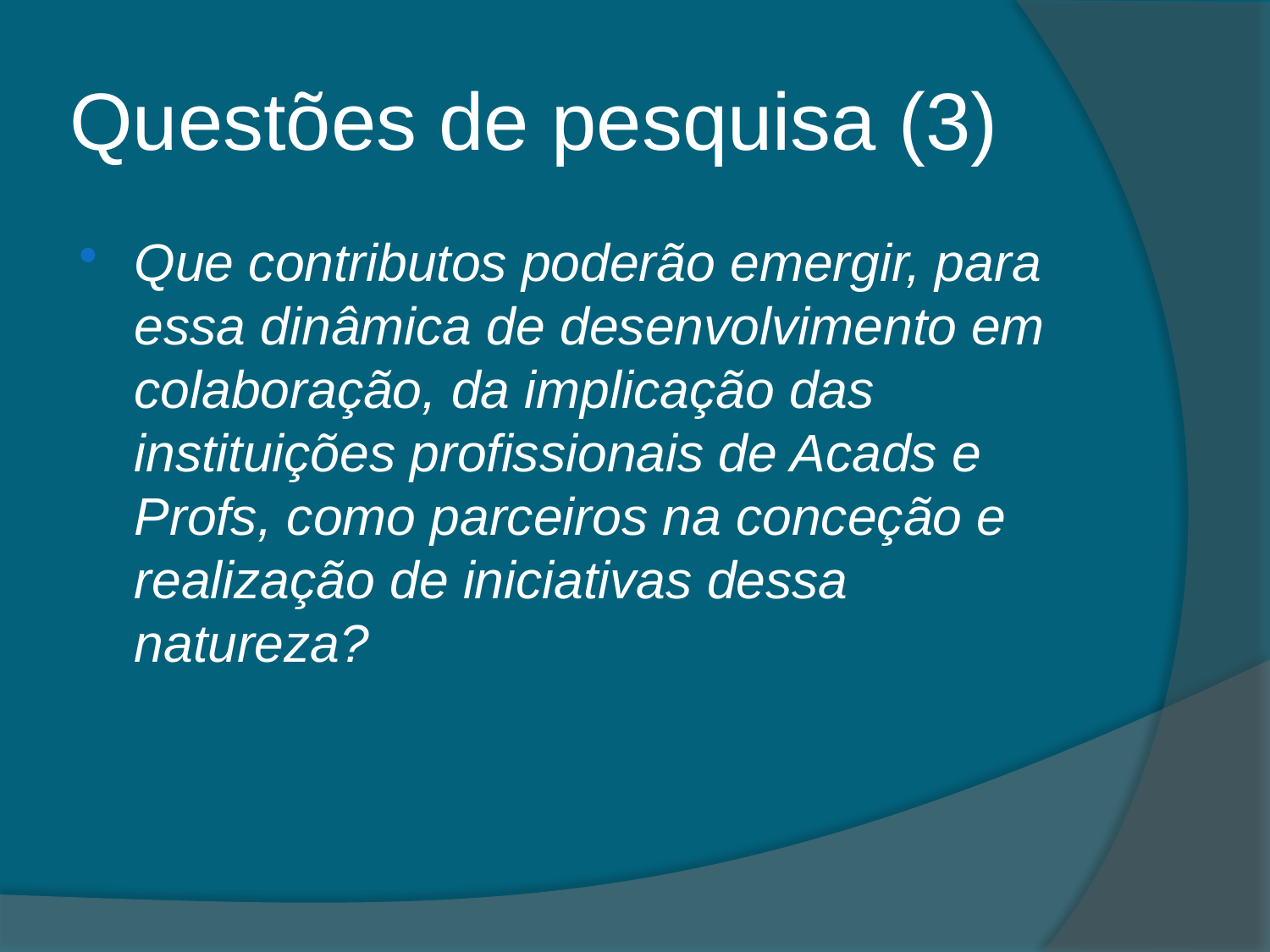

# Questões de pesquisa (3)
Que contributos poderão emergir, para essa dinâmica de desenvolvimento em colaboração, da implicação das instituições profissionais de Acads e Profs, como parceiros na conceção e realização de iniciativas dessa natureza?